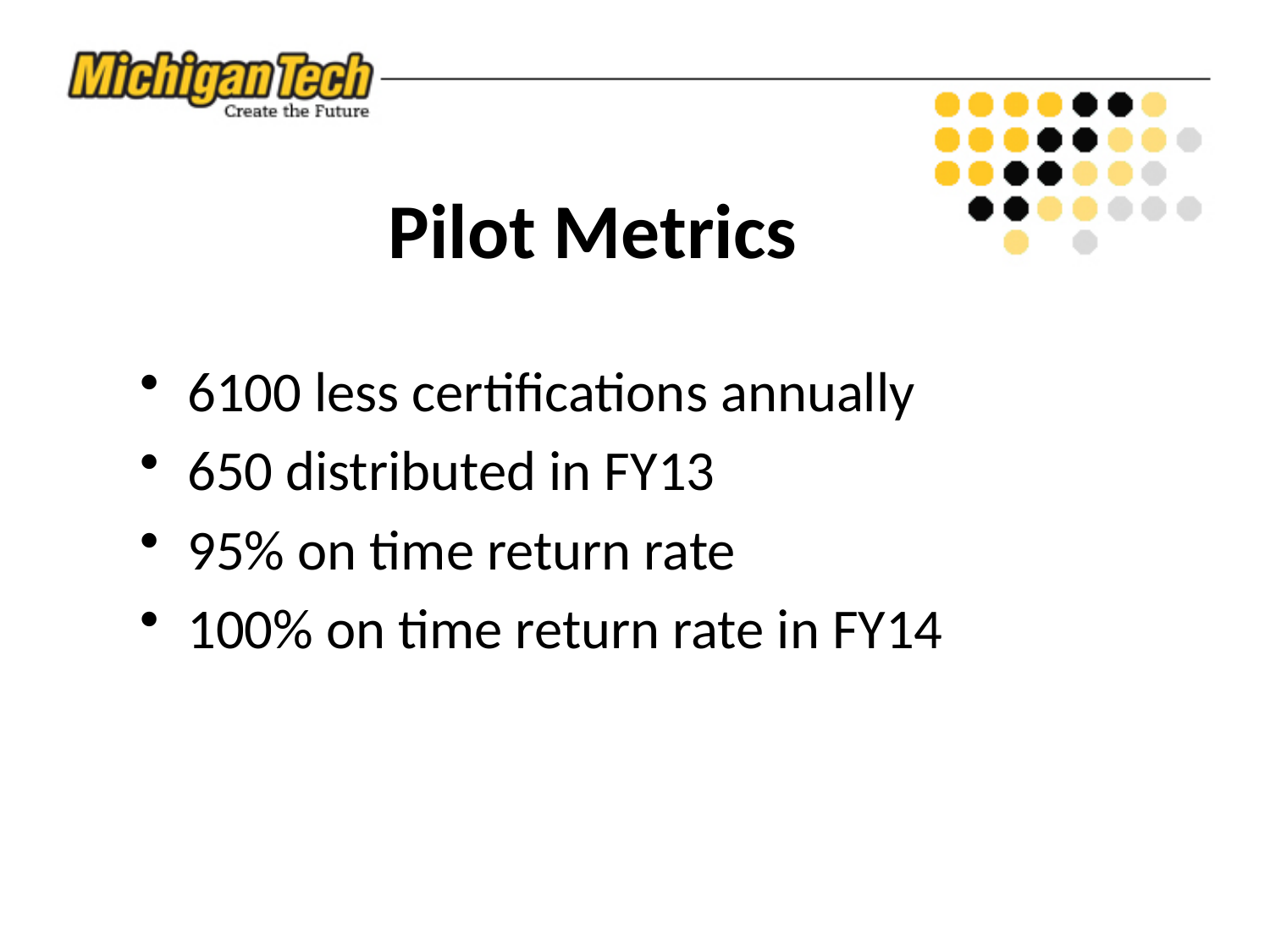

# Pilot Metrics
6100 less certifications annually
650 distributed in FY13
95% on time return rate
100% on time return rate in FY14